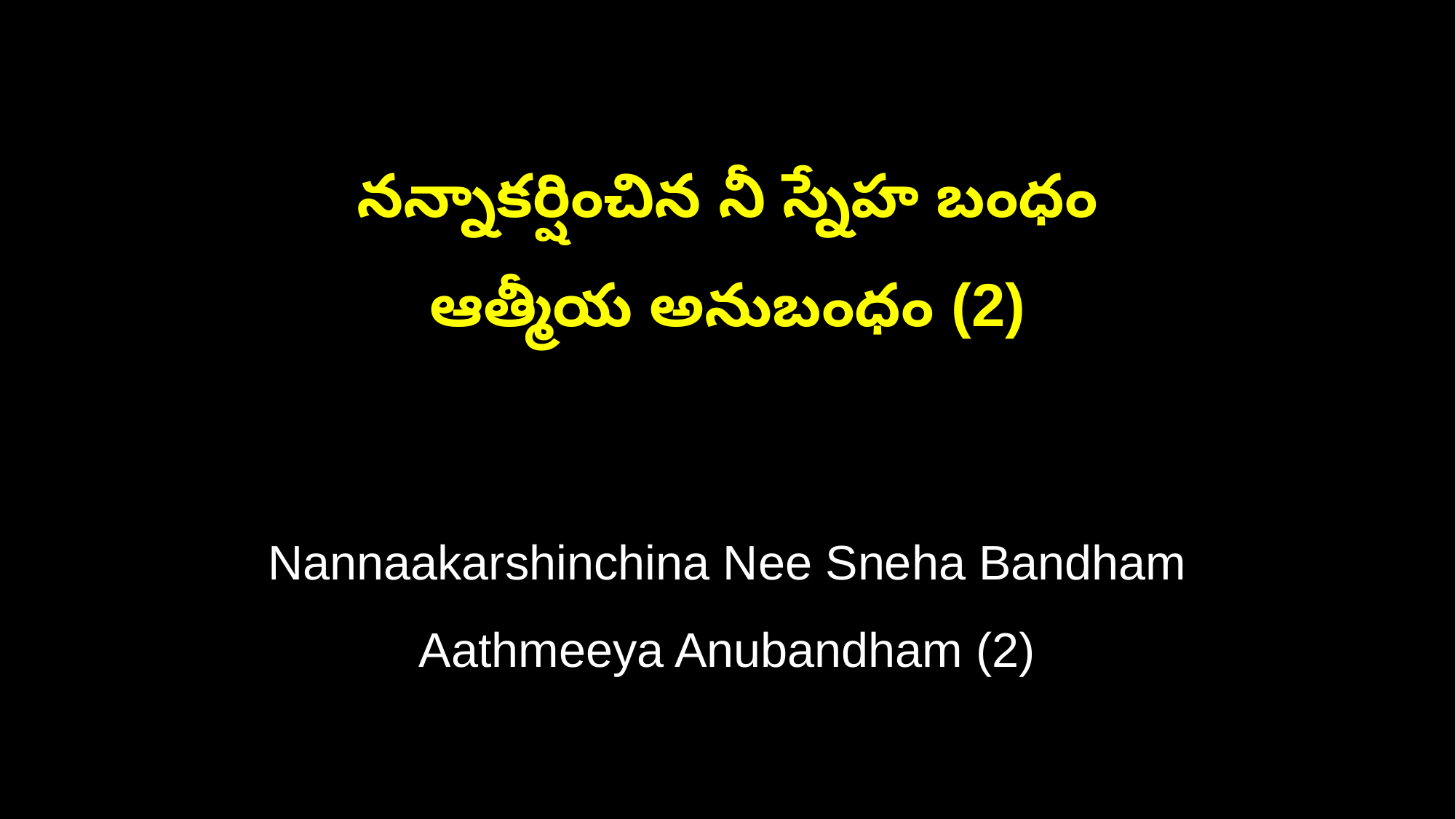

నన్నాకర్షించిన నీ స్నేహ బంధం
ఆత్మీయ అనుబంధం (2)
Nannaakarshinchina Nee Sneha Bandham
Aathmeeya Anubandham (2)